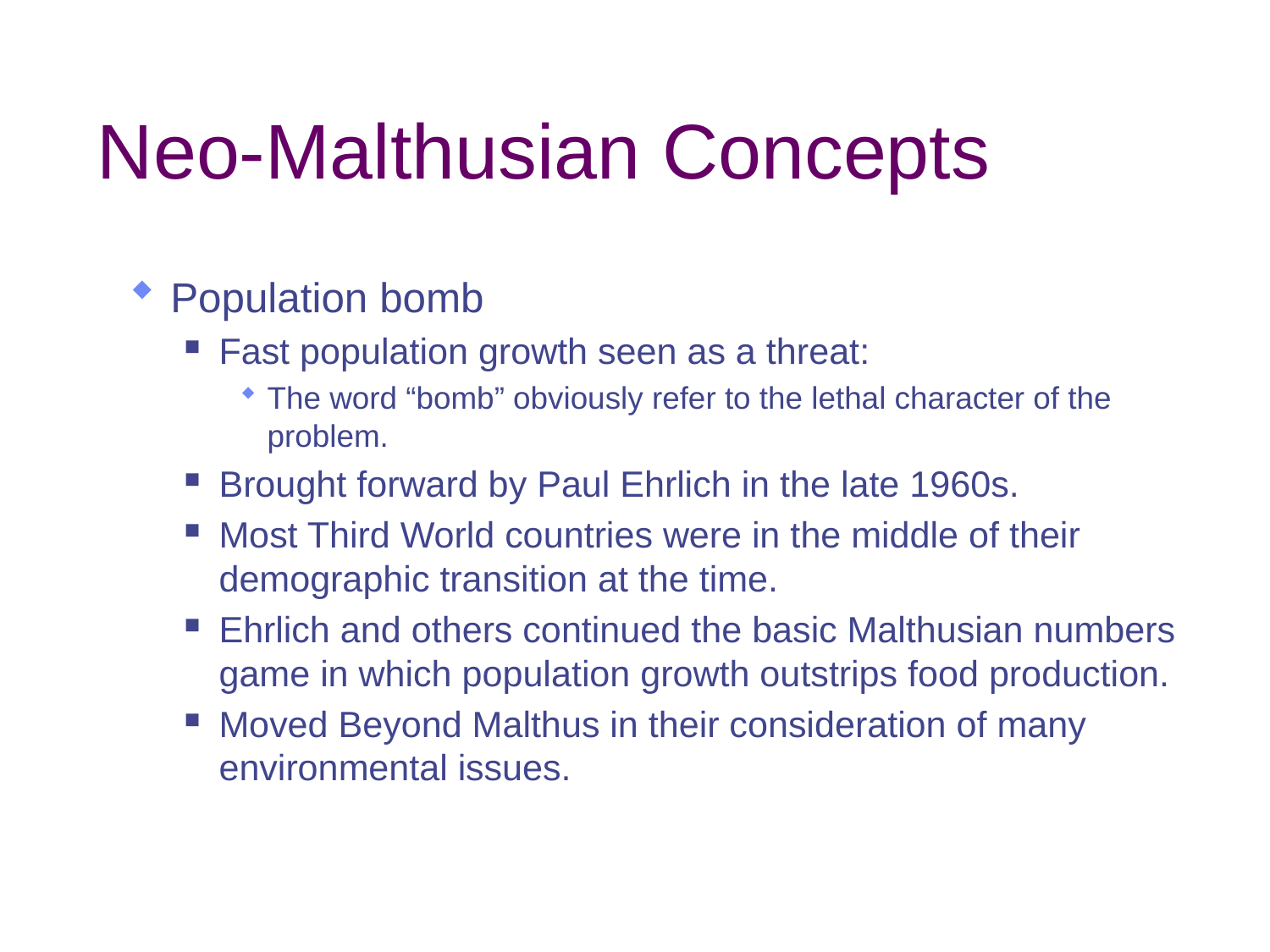

# Neo-Malthusian Concepts
Population bomb
Fast population growth seen as a threat:
The word “bomb” obviously refer to the lethal character of the problem.
Brought forward by Paul Ehrlich in the late 1960s.
Most Third World countries were in the middle of their demographic transition at the time.
Ehrlich and others continued the basic Malthusian numbers game in which population growth outstrips food production.
Moved Beyond Malthus in their consideration of many environmental issues.